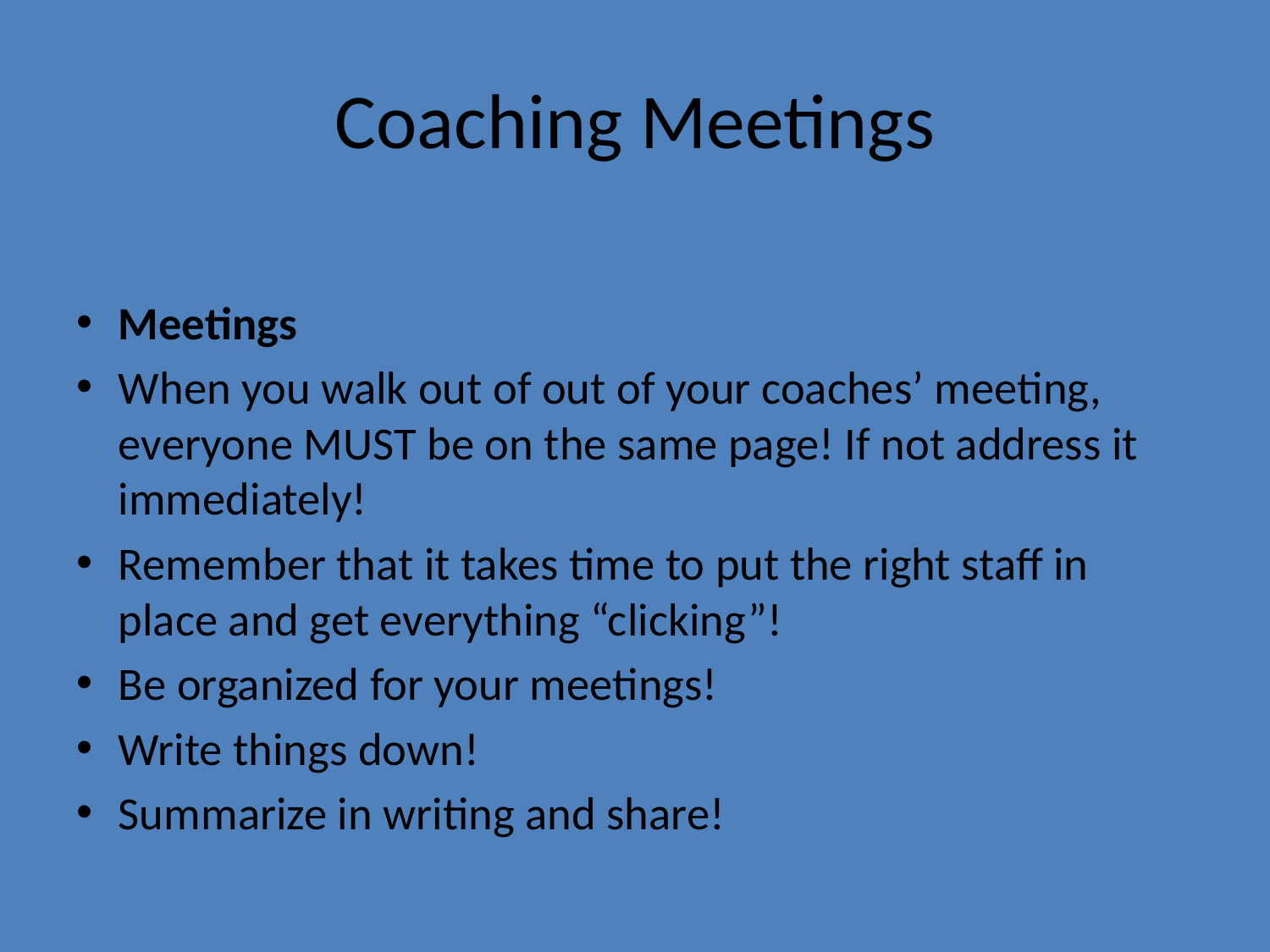

# Coaching Meetings

Meetings
When you walk out of out of your coaches’ meeting, everyone MUST be on the same page! If not address it immediately!
Remember that it takes time to put the right staff in place and get everything “clicking”!
Be organized for your meetings!
Write things down!
Summarize in writing and share!